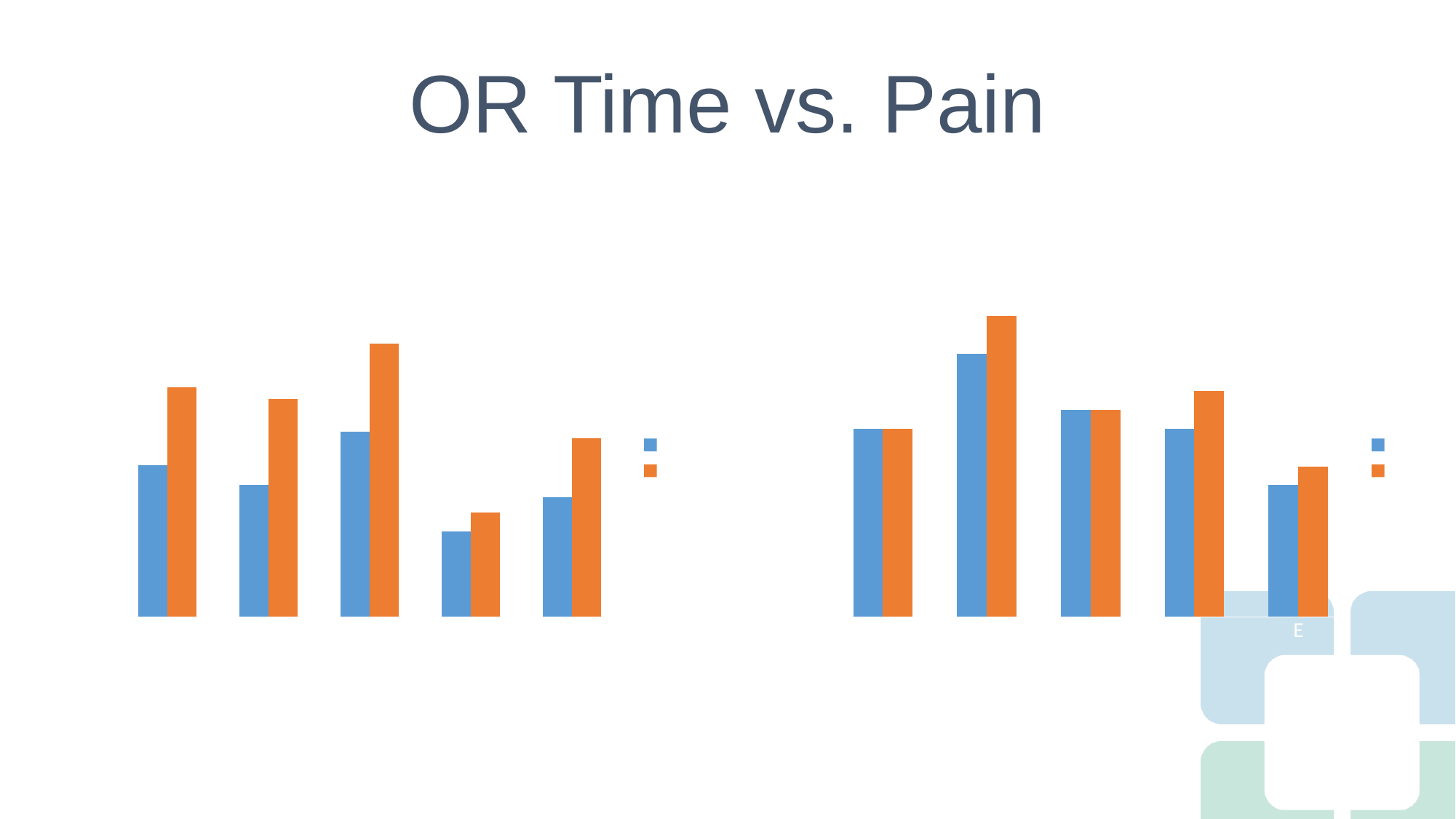

# OR Time vs. Pain

### Chart: MEDIAN OR TIME

| Category | IPOM | eTEP |
|---|---|---|
| A | 112.0 | 169.5 |
| B | 97.5 | 161.0 |
| C | 137.0 | 202.0 |
| D | 63.0 | 77.0 |
| E | 88.5 | 132.0 |

### Chart: MEDIAN POD#1 PAIN

| Category | IPOM | eTEP |
|---|---|---|
| A | 5.0 | 5.0 |
| B | 7.0 | 8.0 |
| C | 5.5 | 5.5 |
| D | 5.0 | 6.0 |
| E | 3.5 | 4.0 |